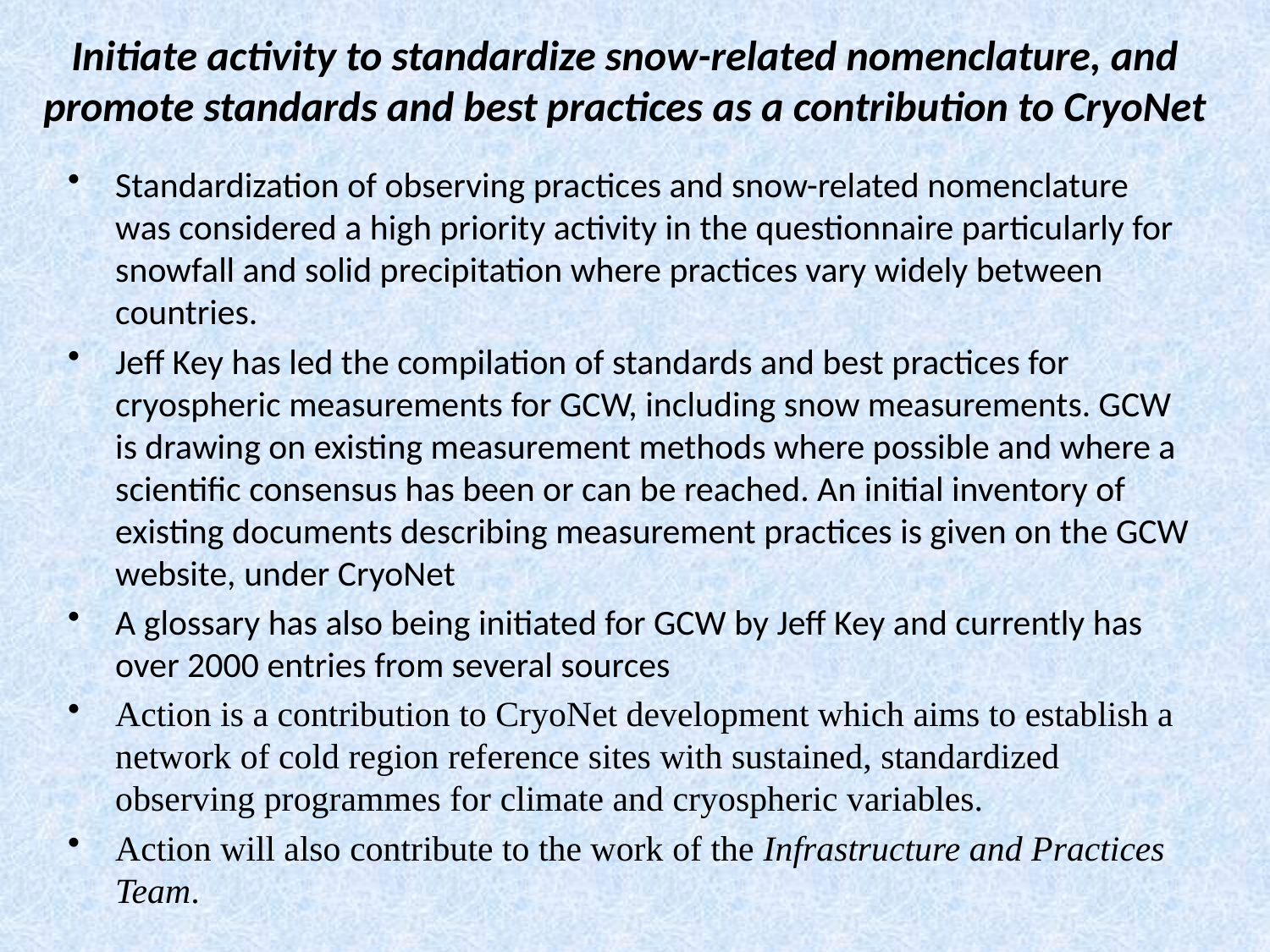

# Initiate activity to standardize snow-related nomenclature, and promote standards and best practices as a contribution to CryoNet
Standardization of observing practices and snow-related nomenclature was considered a high priority activity in the questionnaire particularly for snowfall and solid precipitation where practices vary widely between countries.
Jeff Key has led the compilation of standards and best practices for cryospheric measurements for GCW, including snow measurements. GCW is drawing on existing measurement methods where possible and where a scientific consensus has been or can be reached. An initial inventory of existing documents describing measurement practices is given on the GCW website, under CryoNet
A glossary has also being initiated for GCW by Jeff Key and currently has over 2000 entries from several sources
Action is a contribution to CryoNet development which aims to establish a network of cold region reference sites with sustained, standardized observing programmes for climate and cryospheric variables.
Action will also contribute to the work of the Infrastructure and Practices Team.